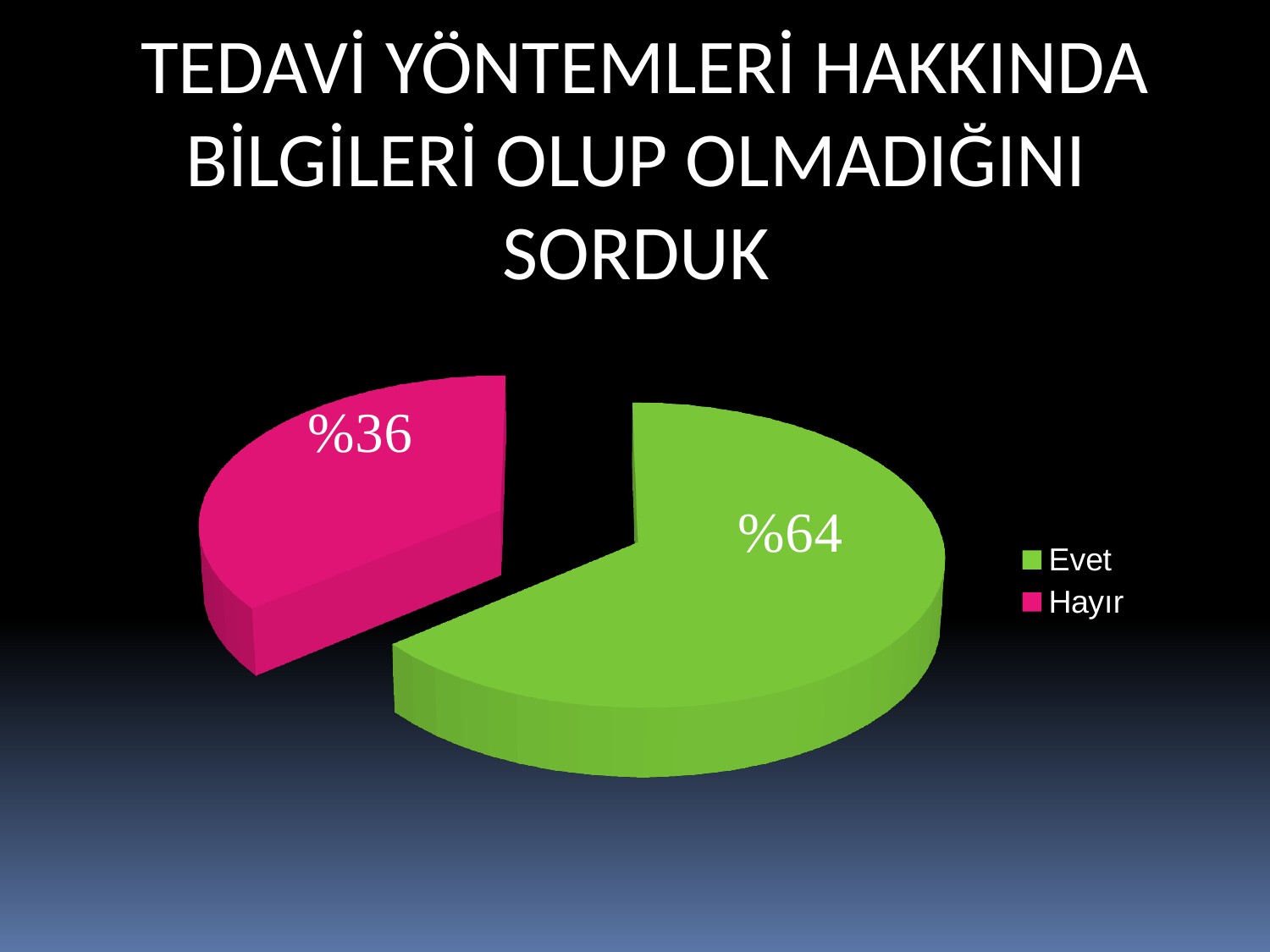

TEDAVİ YÖNTEMLERİ HAKKINDA BİLGİLERİ OLUP OLMADIĞINI SORDUK

[unsupported chart]